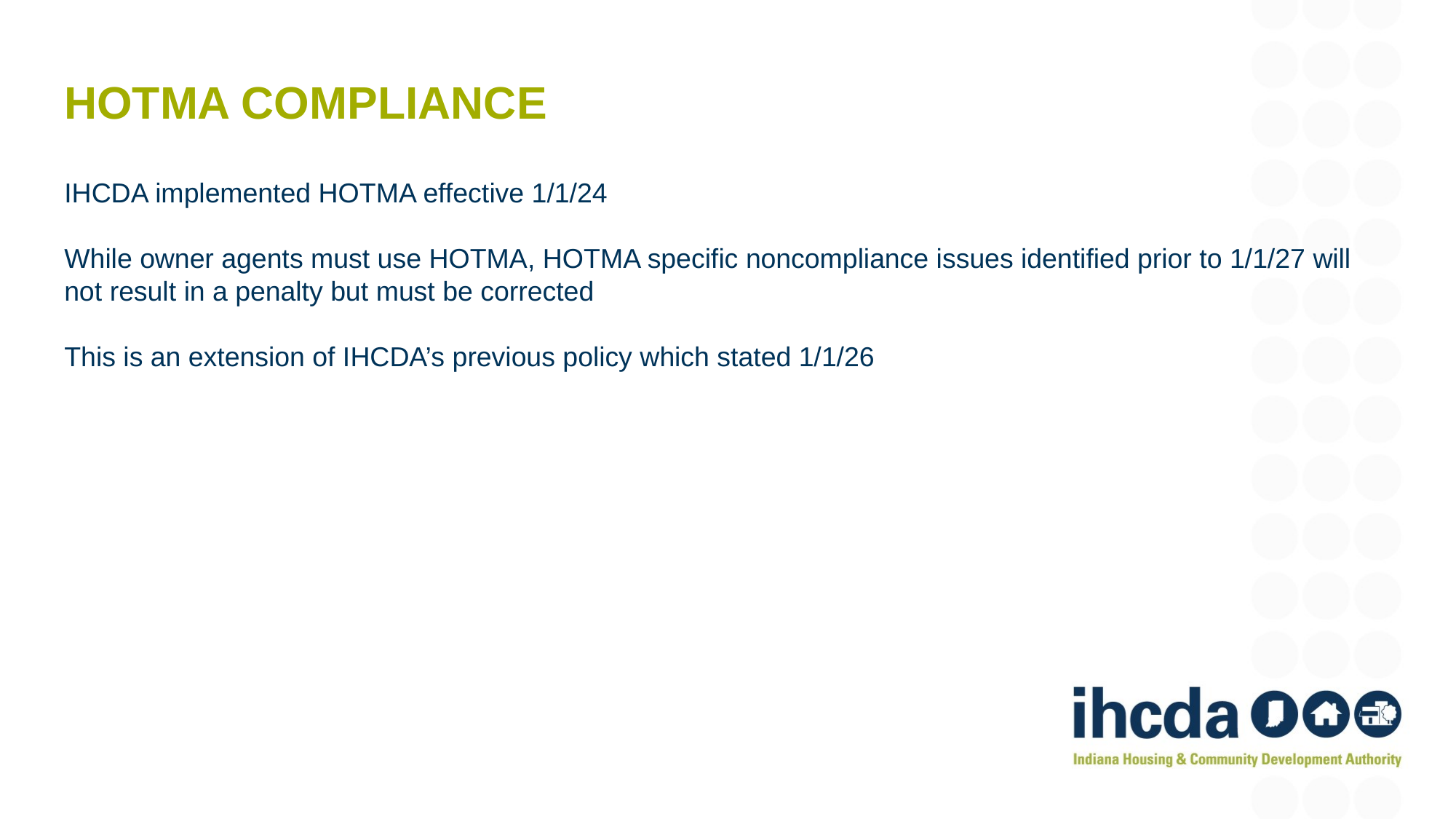

# HOTMA Compliance
IHCDA implemented HOTMA effective 1/1/24

While owner agents must use HOTMA, HOTMA specific noncompliance issues identified prior to 1/1/27 will not result in a penalty but must be corrected
This is an extension of IHCDA’s previous policy which stated 1/1/26